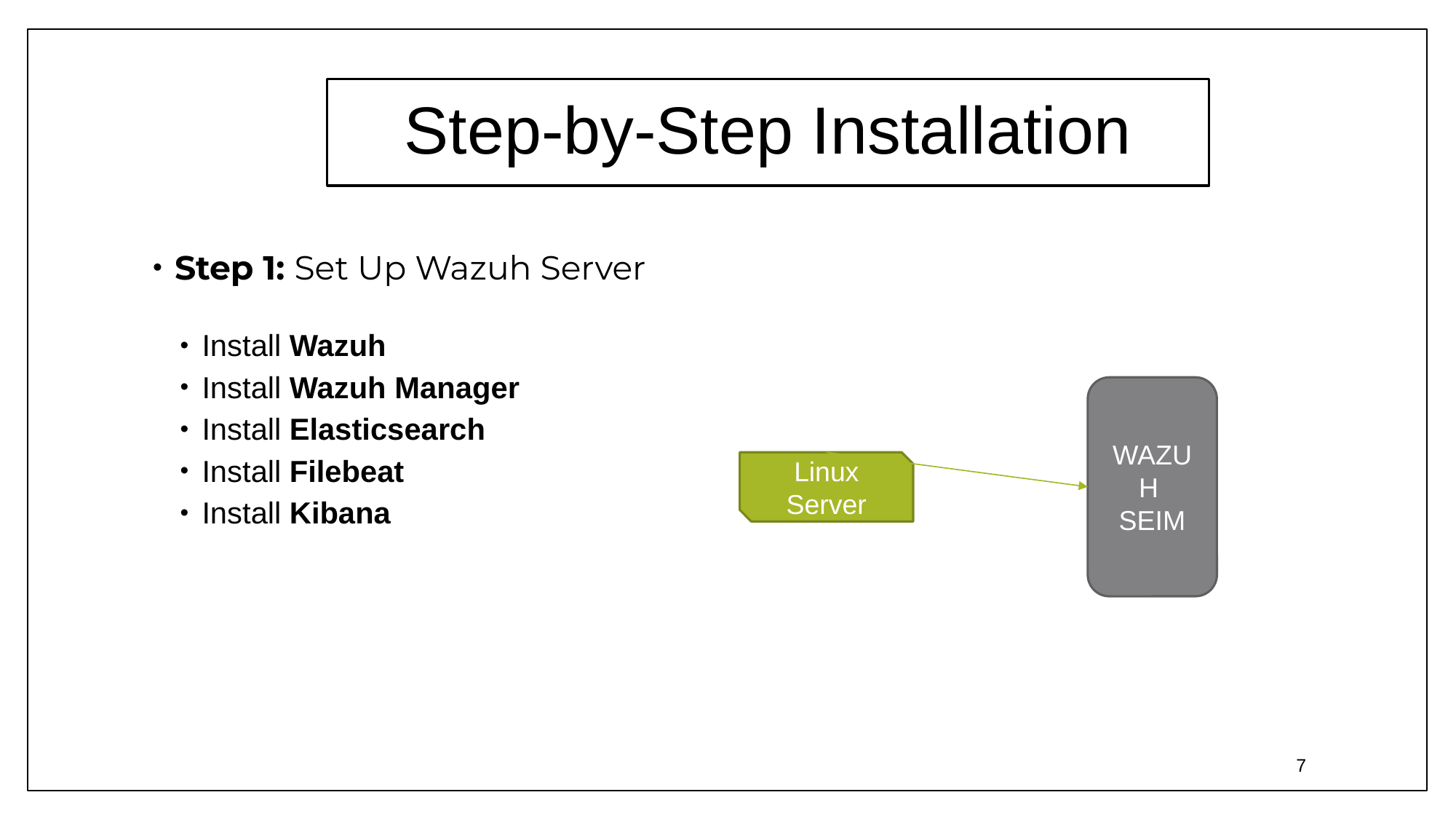

# Step-by-Step Installation
Step 1: Set Up Wazuh Server
Install Wazuh
Install Wazuh Manager
Install Elasticsearch
Install Filebeat
Install Kibana
WAZUH
SEIM
Linux Server
7